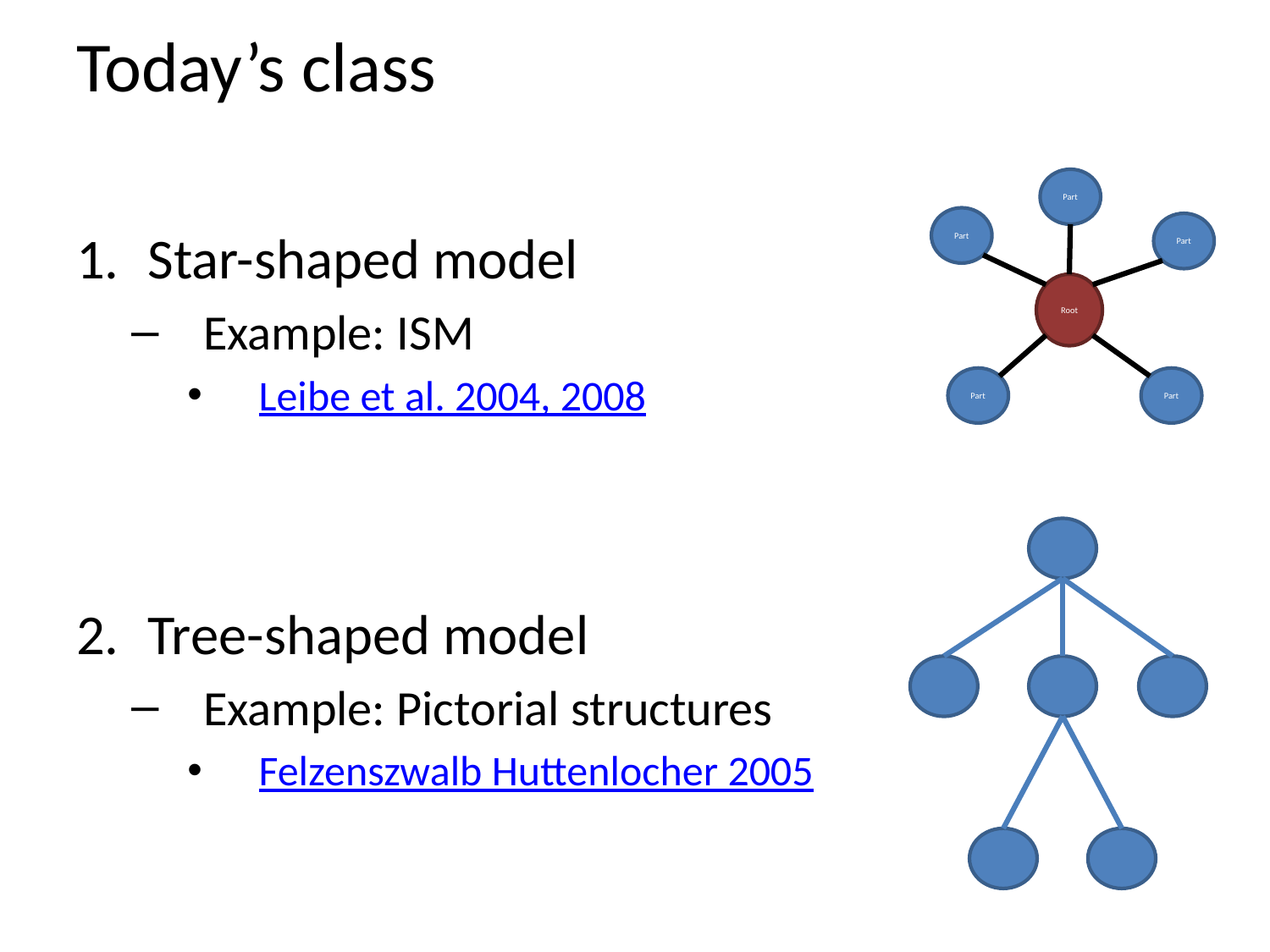

# Today’s class

Star-shaped model
Example: ISM
Leibe et al. 2004, 2008

Tree-shaped model
Example: Pictorial structures
Felzenszwalb Huttenlocher 2005
Part
Part
Part
Root
Part
Part